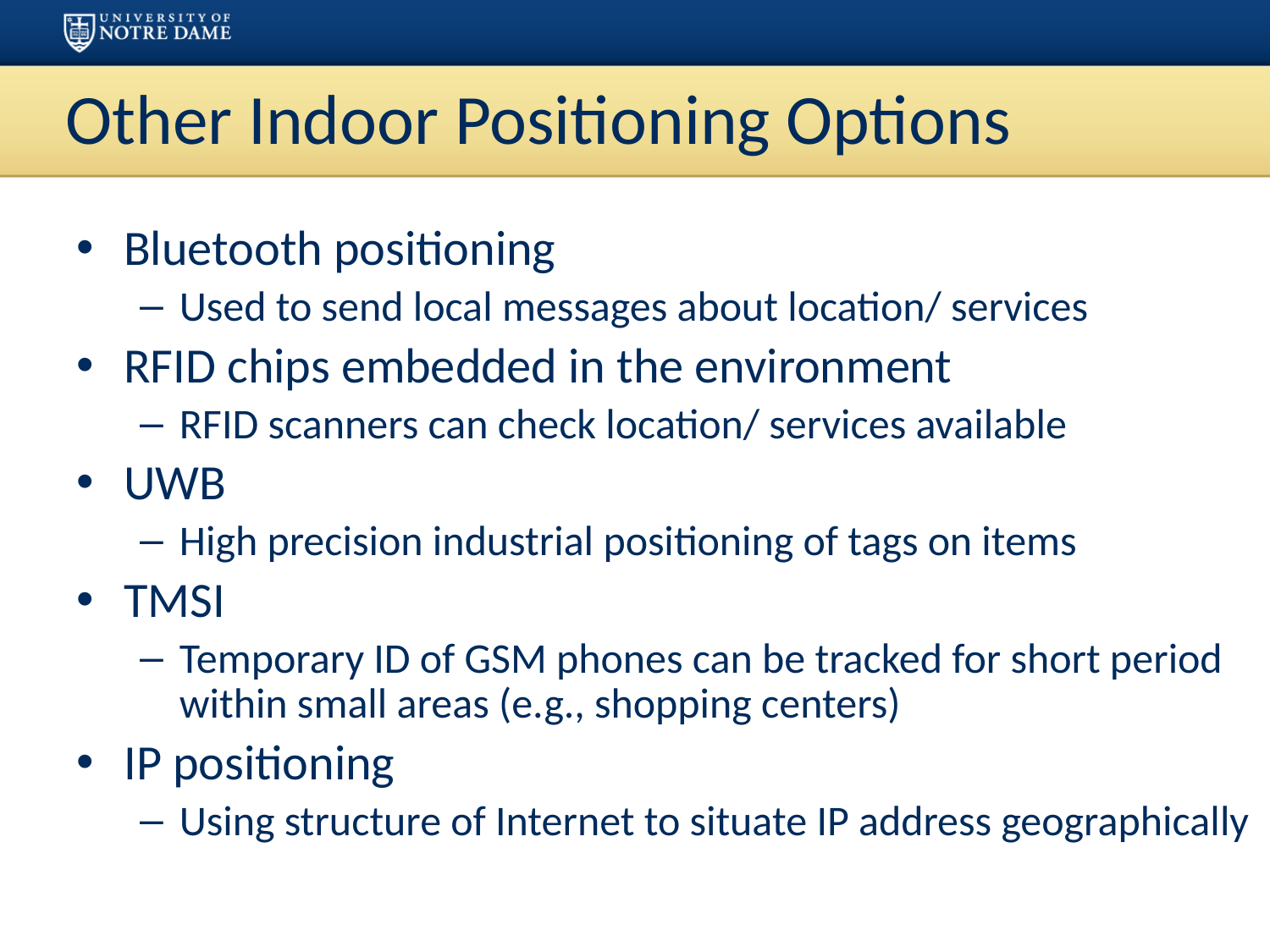

Other Indoor Positioning Options
Bluetooth positioning
Used to send local messages about location/ services
RFID chips embedded in the environment
RFID scanners can check location/ services available
UWB
High precision industrial positioning of tags on items
TMSI
Temporary ID of GSM phones can be tracked for short period within small areas (e.g., shopping centers)
IP positioning
Using structure of Internet to situate IP address geographically